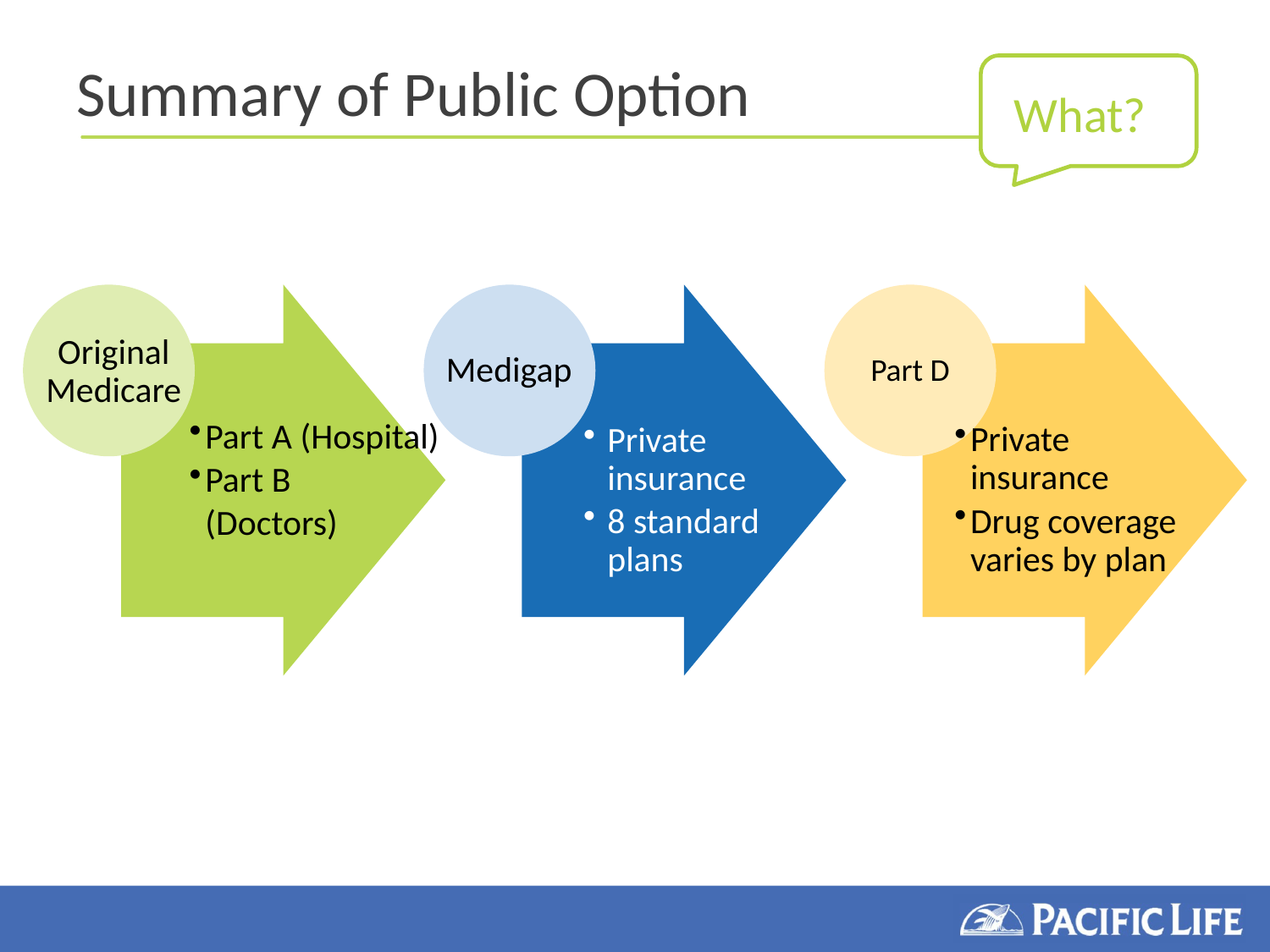

# Summary of Public Option

What?

Part D

Original Medicare
Medigap
Part A (Hospital)
Part B
  (Doctors)
Private insurance
Drug coverage varies by plan
Private insurance
8 standard plans